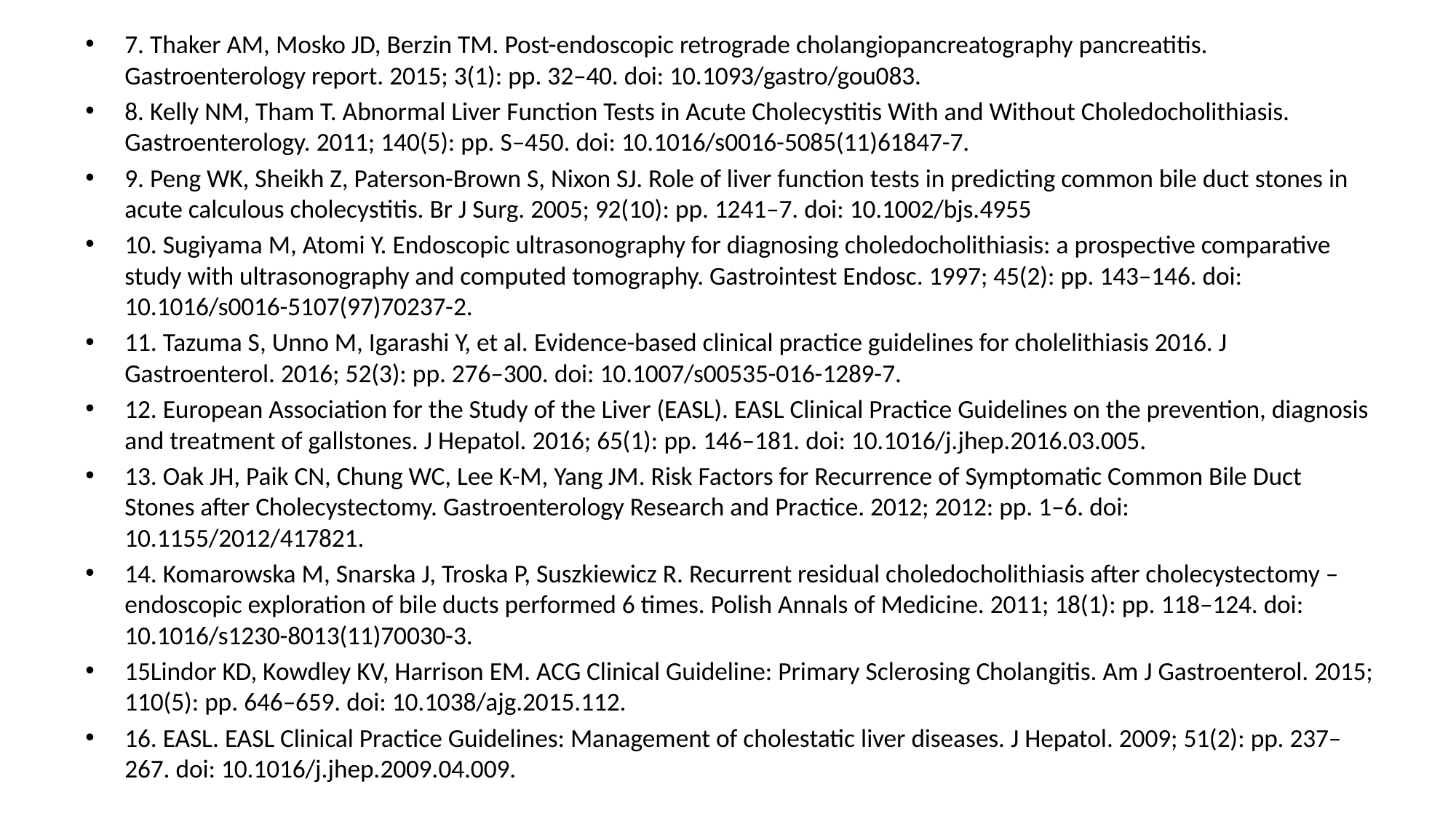

7. Thaker AM, Mosko JD, Berzin TM. Post-endoscopic retrograde cholangiopancreatography pancreatitis. Gastroenterology report. 2015; 3(1): pp. 32–40. doi: 10.1093/gastro/gou083.
8. Kelly NM, Tham T. Abnormal Liver Function Tests in Acute Cholecystitis With and Without Choledocholithiasis. Gastroenterology. 2011; 140(5): pp. S–450. doi: 10.1016/s0016-5085(11)61847-7.
9. Peng WK, Sheikh Z, Paterson-Brown S, Nixon SJ. Role of liver function tests in predicting common bile duct stones in acute calculous cholecystitis. Br J Surg. 2005; 92(10): pp. 1241–7. doi: 10.1002/bjs.4955
10. Sugiyama M, Atomi Y. Endoscopic ultrasonography for diagnosing choledocholithiasis: a prospective comparative study with ultrasonography and computed tomography. Gastrointest Endosc. 1997; 45(2): pp. 143–146. doi: 10.1016/s0016-5107(97)70237-2.
11. Tazuma S, Unno M, Igarashi Y, et al. Evidence-based clinical practice guidelines for cholelithiasis 2016. J Gastroenterol. 2016; 52(3): pp. 276–300. doi: 10.1007/s00535-016-1289-7.
12. European Association for the Study of the Liver (EASL). EASL Clinical Practice Guidelines on the prevention, diagnosis and treatment of gallstones. J Hepatol. 2016; 65(1): pp. 146–181. doi: 10.1016/j.jhep.2016.03.005.
13. Oak JH, Paik CN, Chung WC, Lee K-M, Yang JM. Risk Factors for Recurrence of Symptomatic Common Bile Duct Stones after Cholecystectomy. Gastroenterology Research and Practice. 2012; 2012: pp. 1–6. doi: 10.1155/2012/417821.
14. Komarowska M, Snarska J, Troska P, Suszkiewicz R. Recurrent residual choledocholithiasis after cholecystectomy – endoscopic exploration of bile ducts performed 6 times. Polish Annals of Medicine. 2011; 18(1): pp. 118–124. doi: 10.1016/s1230-8013(11)70030-3.
15Lindor KD, Kowdley KV, Harrison EM. ACG Clinical Guideline: Primary Sclerosing Cholangitis. Am J Gastroenterol. 2015; 110(5): pp. 646–659. doi: 10.1038/ajg.2015.112.
16. EASL. EASL Clinical Practice Guidelines: Management of cholestatic liver diseases. J Hepatol. 2009; 51(2): pp. 237–267. doi: 10.1016/j.jhep.2009.04.009.